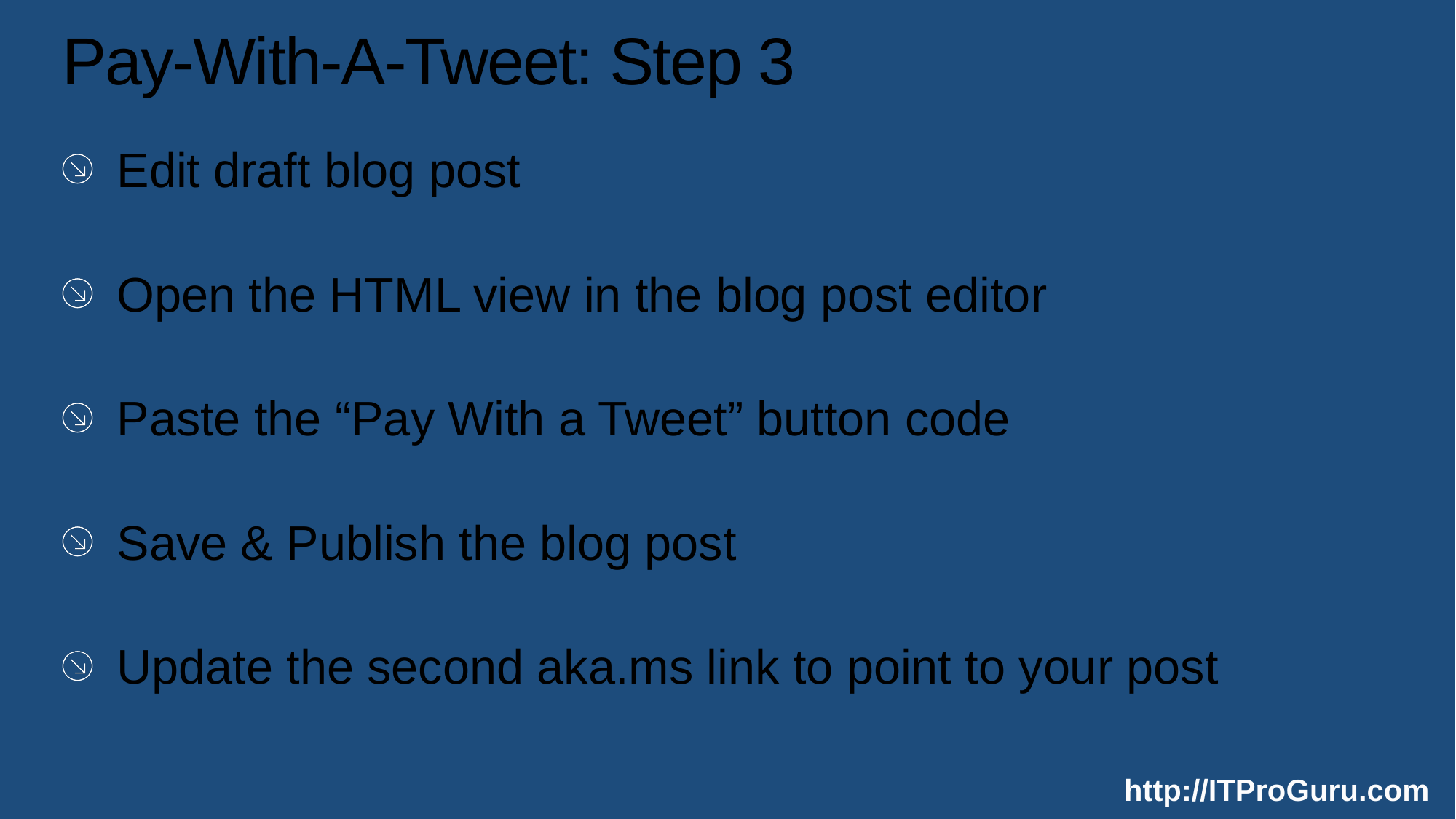

# Pay-With-A-Tweet: Step 3
Edit draft blog post

Open the HTML view in the blog post editor

Paste the “Pay With a Tweet” button code

Save & Publish the blog post

Update the second aka.ms link to point to your post